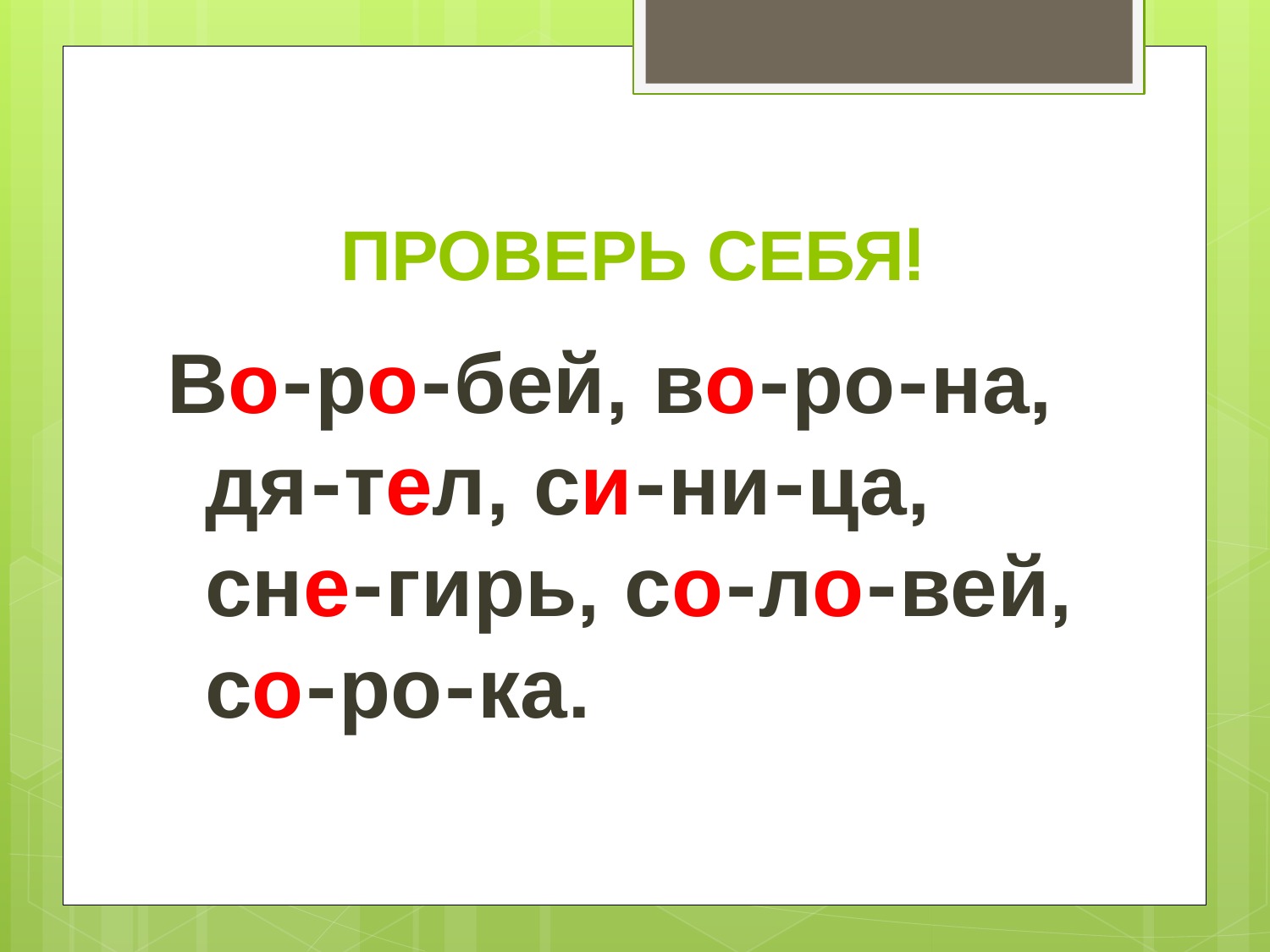

# ПРОВЕРЬ СЕБЯ!
Во-ро-бей, во-ро-на, дя-тел, си-ни-ца, сне-гирь, со-ло-вей, со-ро-ка.